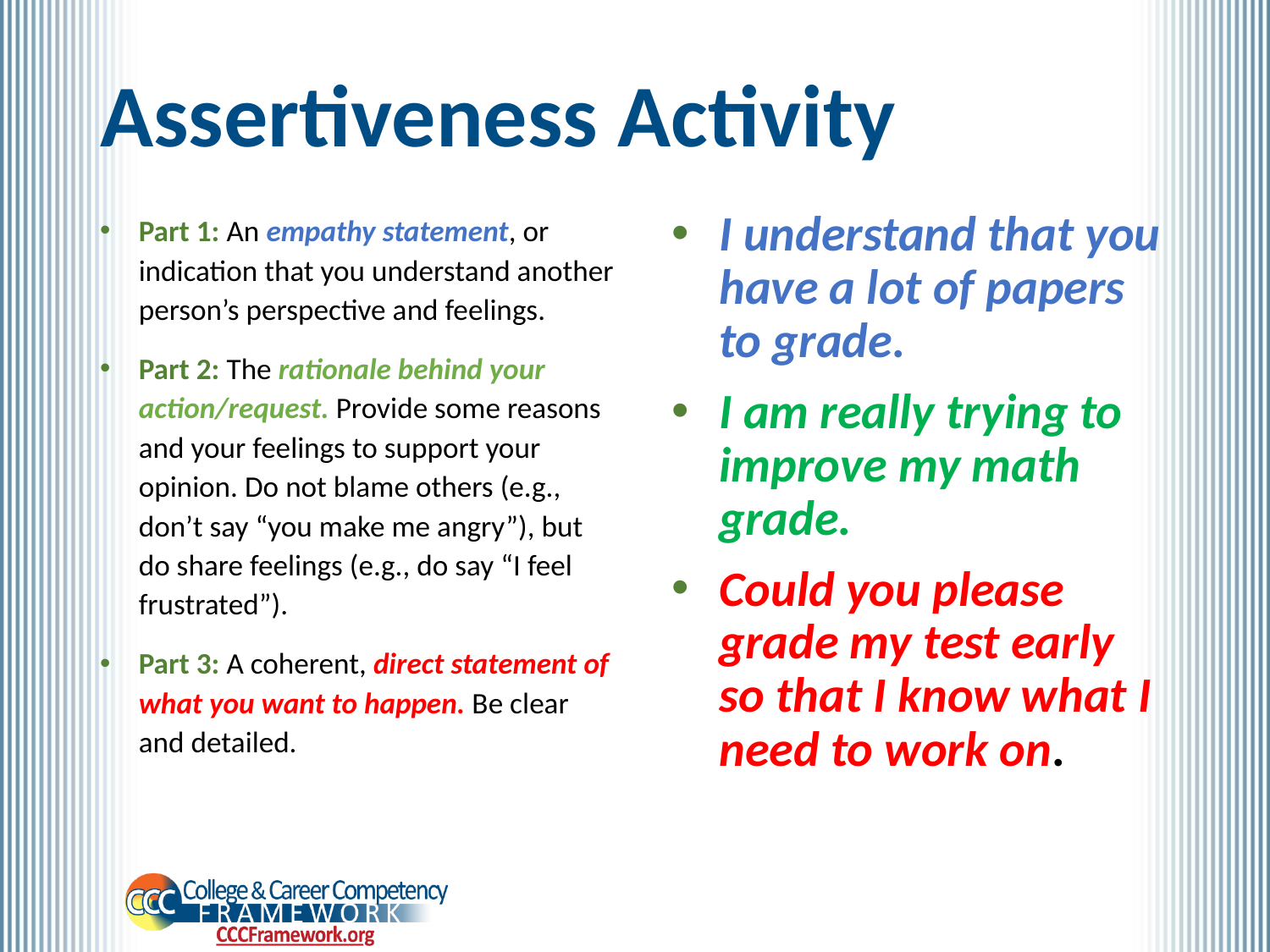

# Assertiveness Activity
Part 1: An empathy statement, or indication that you understand another person’s perspective and feelings.
Part 2: The rationale behind your action/request. Provide some reasons and your feelings to support your opinion. Do not blame others (e.g., don’t say “you make me angry”), but do share feelings (e.g., do say “I feel frustrated”).
Part 3: A coherent, direct statement of what you want to happen. Be clear and detailed.

I understand that you have a lot of papers to grade.
I am really trying to improve my math grade.
Could you please grade my test early so that I know what I need to work on.